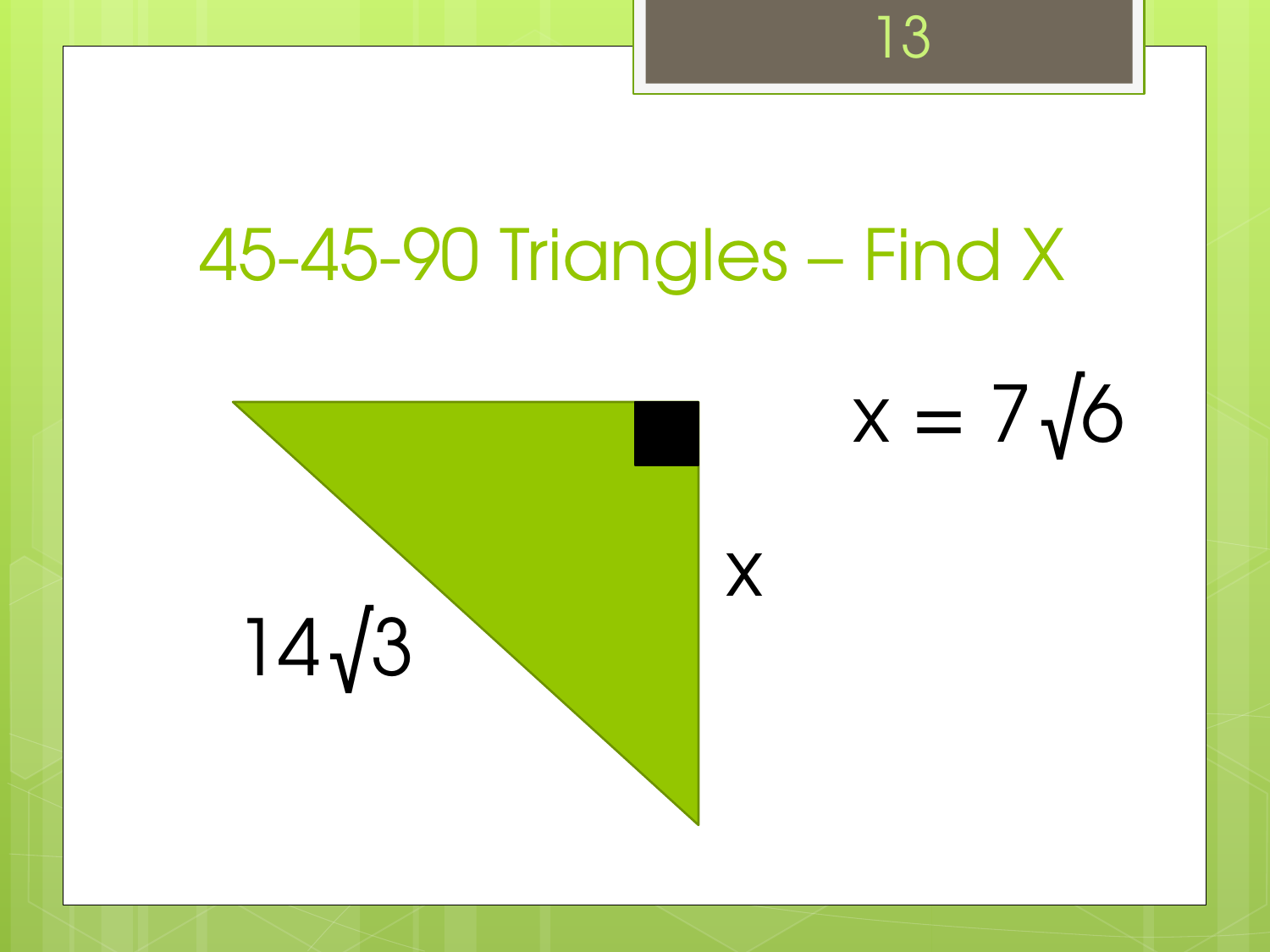

13
# 45-45-90 Triangles – Find X
  x = 7√6

  x
  14√3